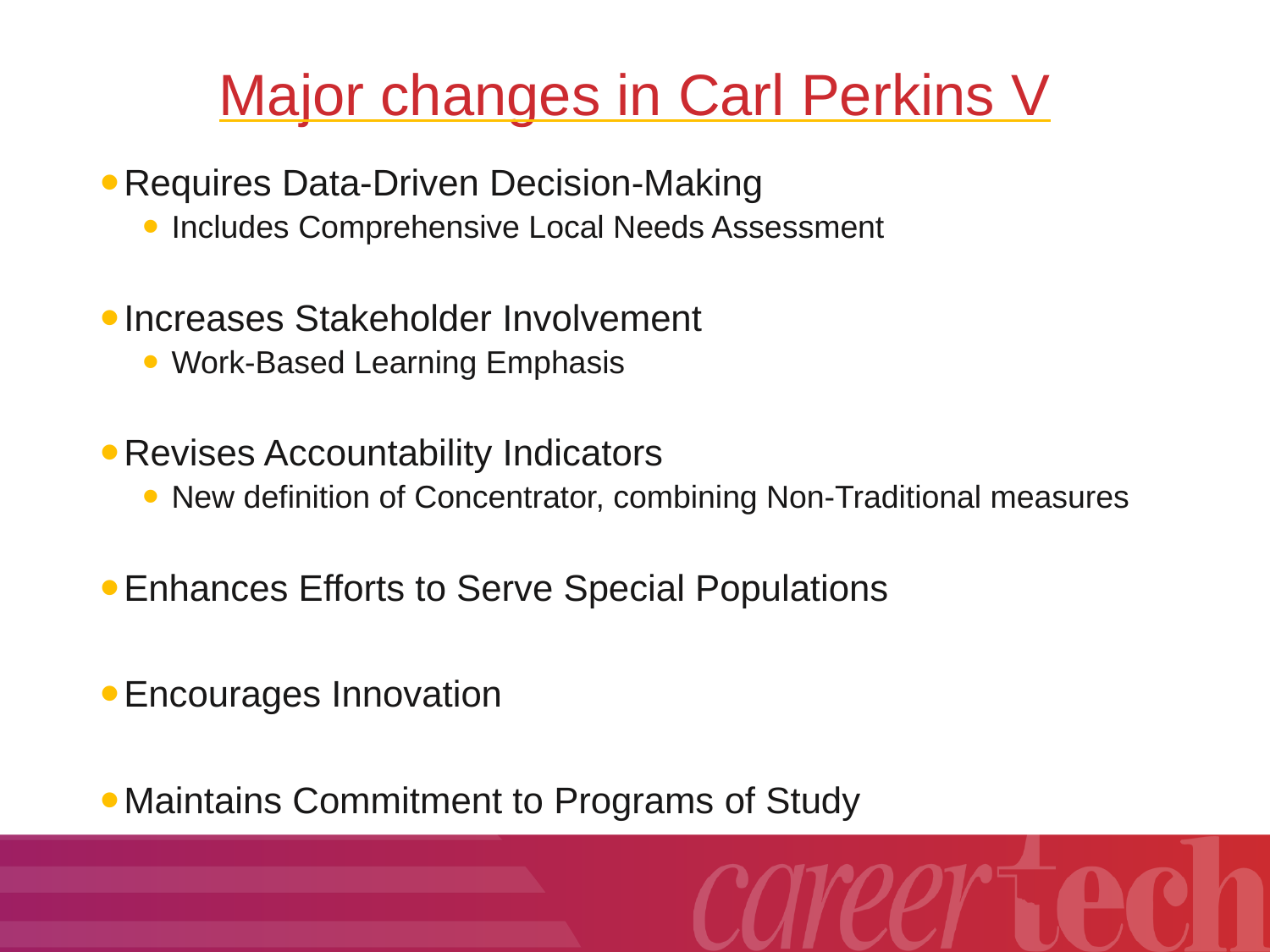

# Major changes in Carl Perkins V
Requires Data-Driven Decision-Making
Includes Comprehensive Local Needs Assessment

Increases Stakeholder Involvement
Work-Based Learning Emphasis

Revises Accountability Indicators
New definition of Concentrator, combining Non-Traditional measures

Enhances Efforts to Serve Special Populations

Encourages Innovation

Maintains Commitment to Programs of Study